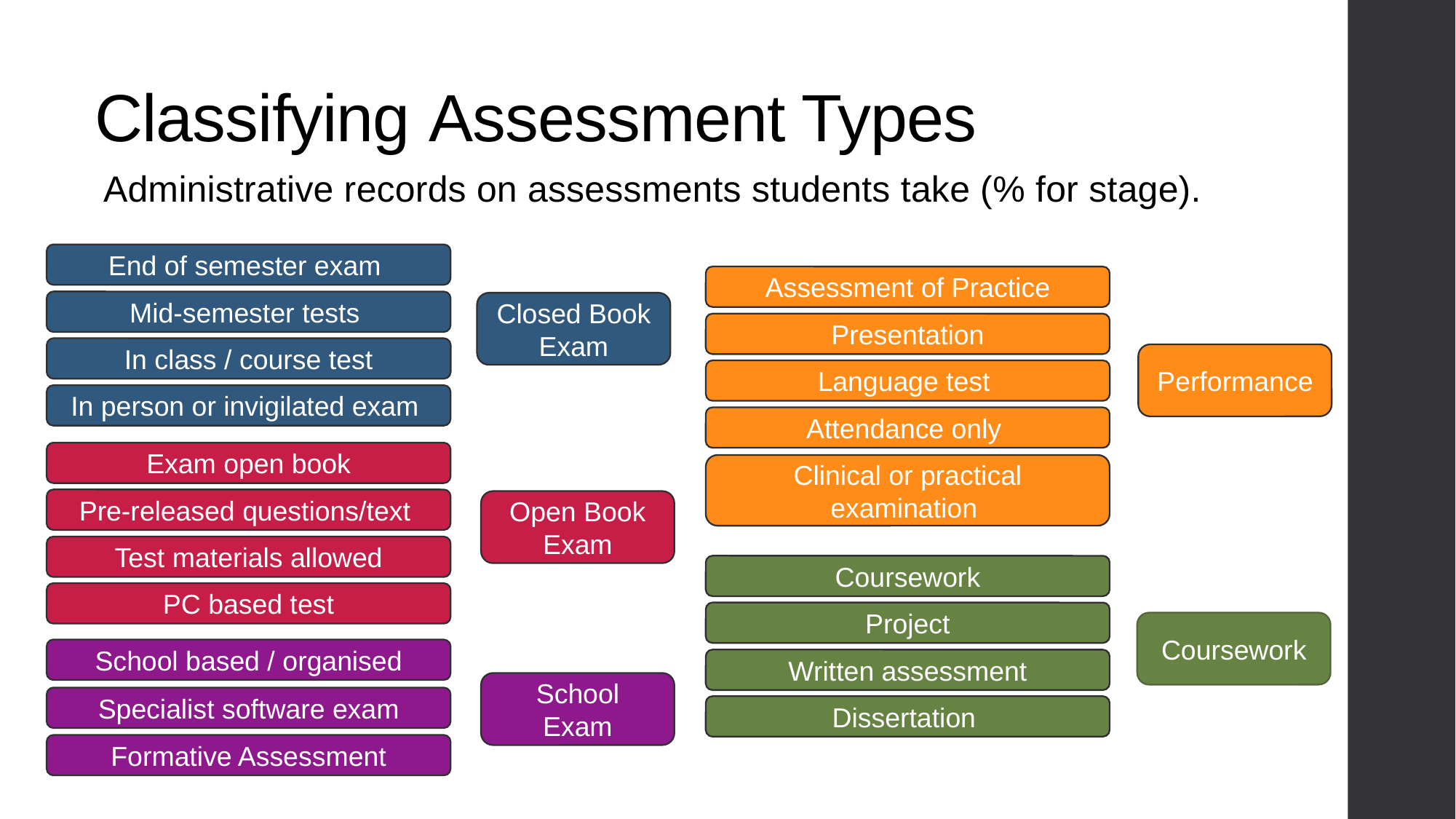

# Classifying Assessment Types
Administrative records on assessments students take (% for stage).
End of semester exam
Assessment of Practice
Mid-semester tests
Closed Book Exam
Presentation
In class / course test
Performance
Language test
In person or invigilated exam
Attendance only
Exam open book
Clinical or practical examination
Pre-released questions/text
Open Book Exam
Test materials allowed
Coursework
PC based test
Project
Coursework
School based / organised
Written assessment
School
Exam
Specialist software exam
Dissertation
Formative Assessment